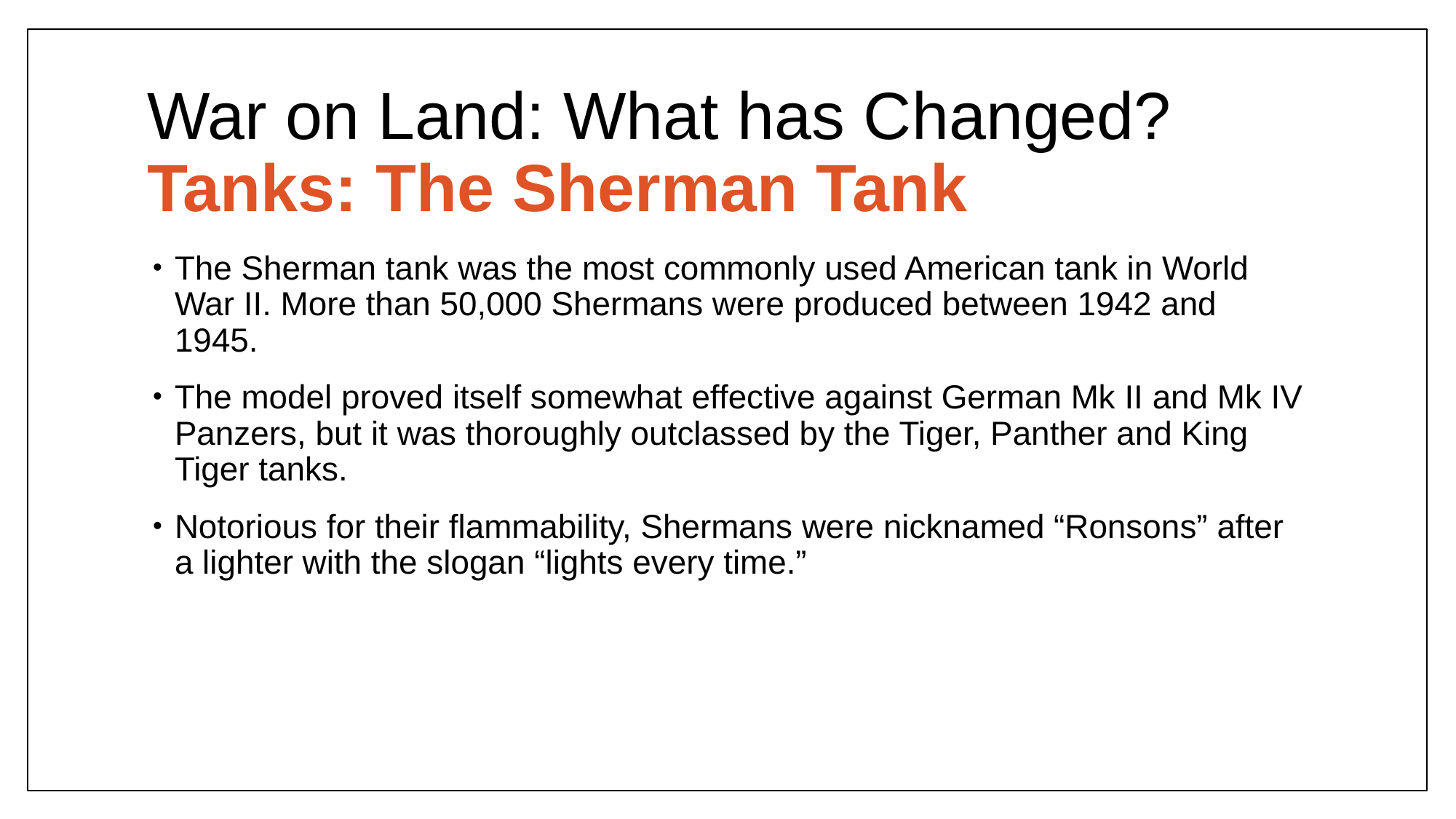

# War on Land: What has Changed? Tanks: The Sherman Tank
The Sherman tank was the most commonly used American tank in World War II. More than 50,000 Shermans were produced between 1942 and 1945.
The model proved itself somewhat effective against German Mk II and Mk IV Panzers, but it was thoroughly outclassed by the Tiger, Panther and King Tiger tanks.
Notorious for their flammability, Shermans were nicknamed “Ronsons” after a lighter with the slogan “lights every time.”